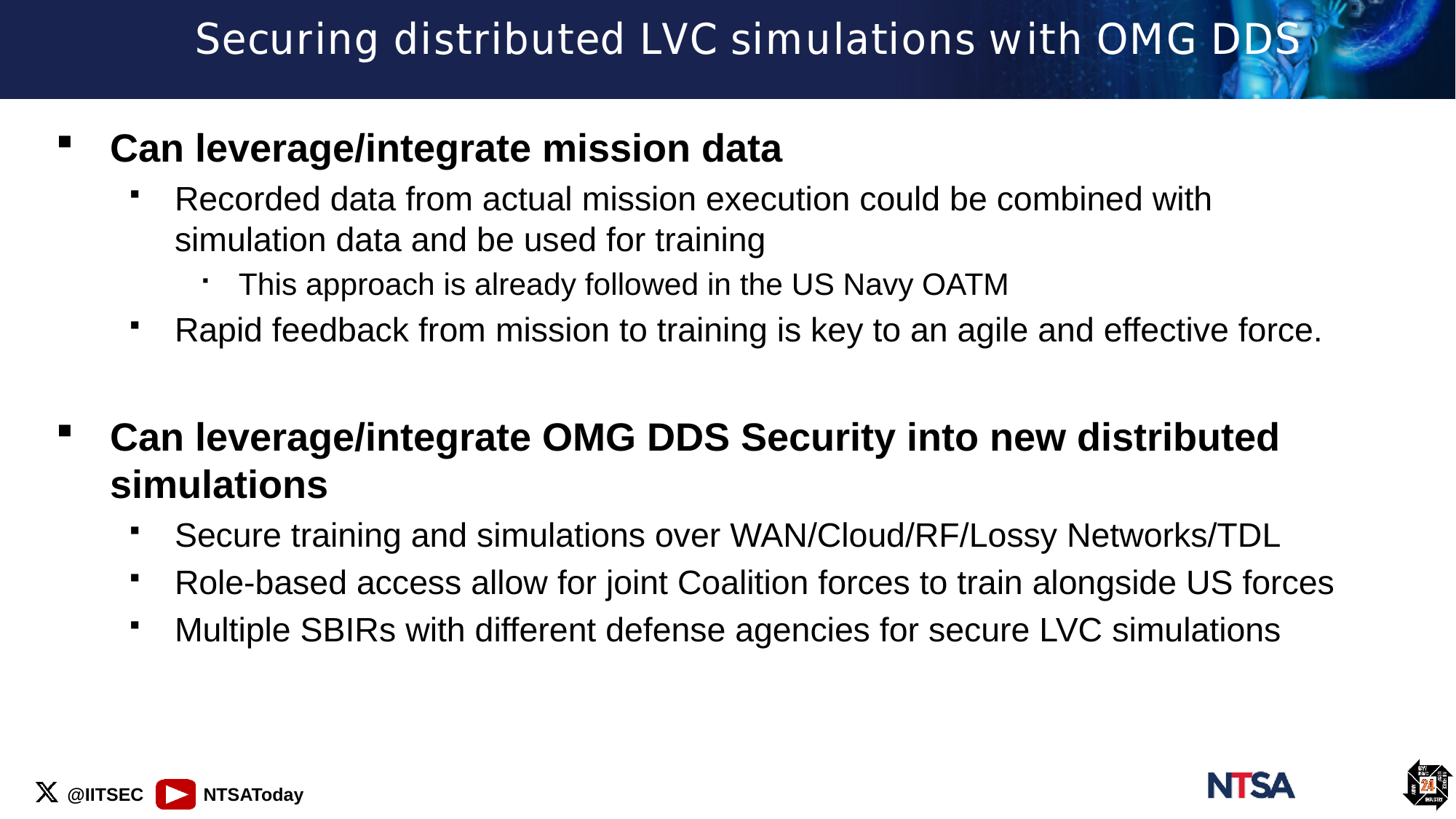

# Securing distributed LVC simulations with OMG DDS
Can leverage/integrate mission data
Recorded data from actual mission execution could be combined with simulation data and be used for training
This approach is already followed in the US Navy OATM
Rapid feedback from mission to training is key to an agile and effective force.

Can leverage/integrate OMG DDS Security into new distributed simulations
Secure training and simulations over WAN/Cloud/RF/Lossy Networks/TDL
Role-based access allow for joint Coalition forces to train alongside US forces
Multiple SBIRs with different defense agencies for secure LVC simulations